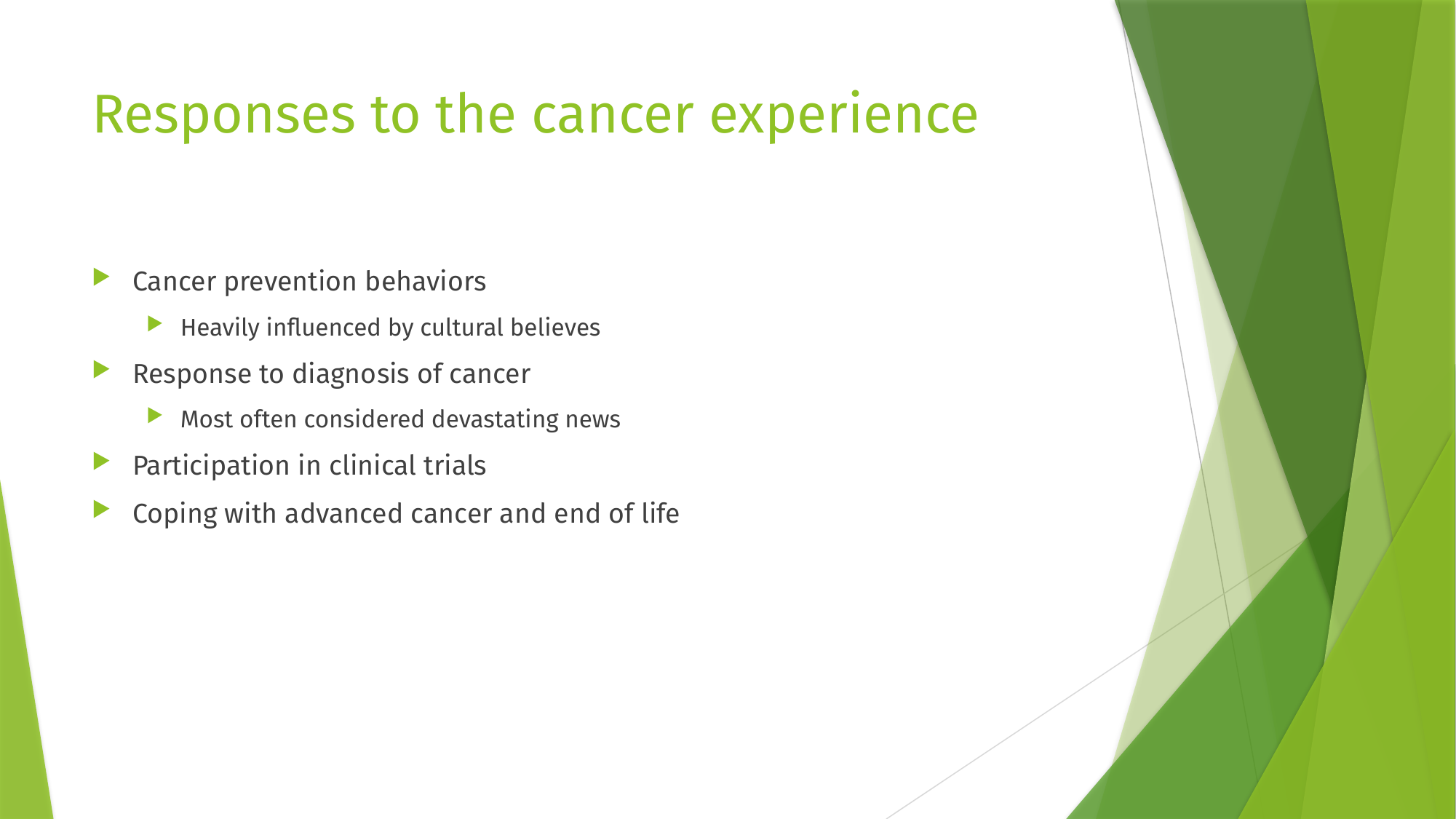

# Responses to the cancer experience
Cancer prevention behaviors
Heavily influenced by cultural believes
Response to diagnosis of cancer
Most often considered devastating news
Participation in clinical trials
Coping with advanced cancer and end of life